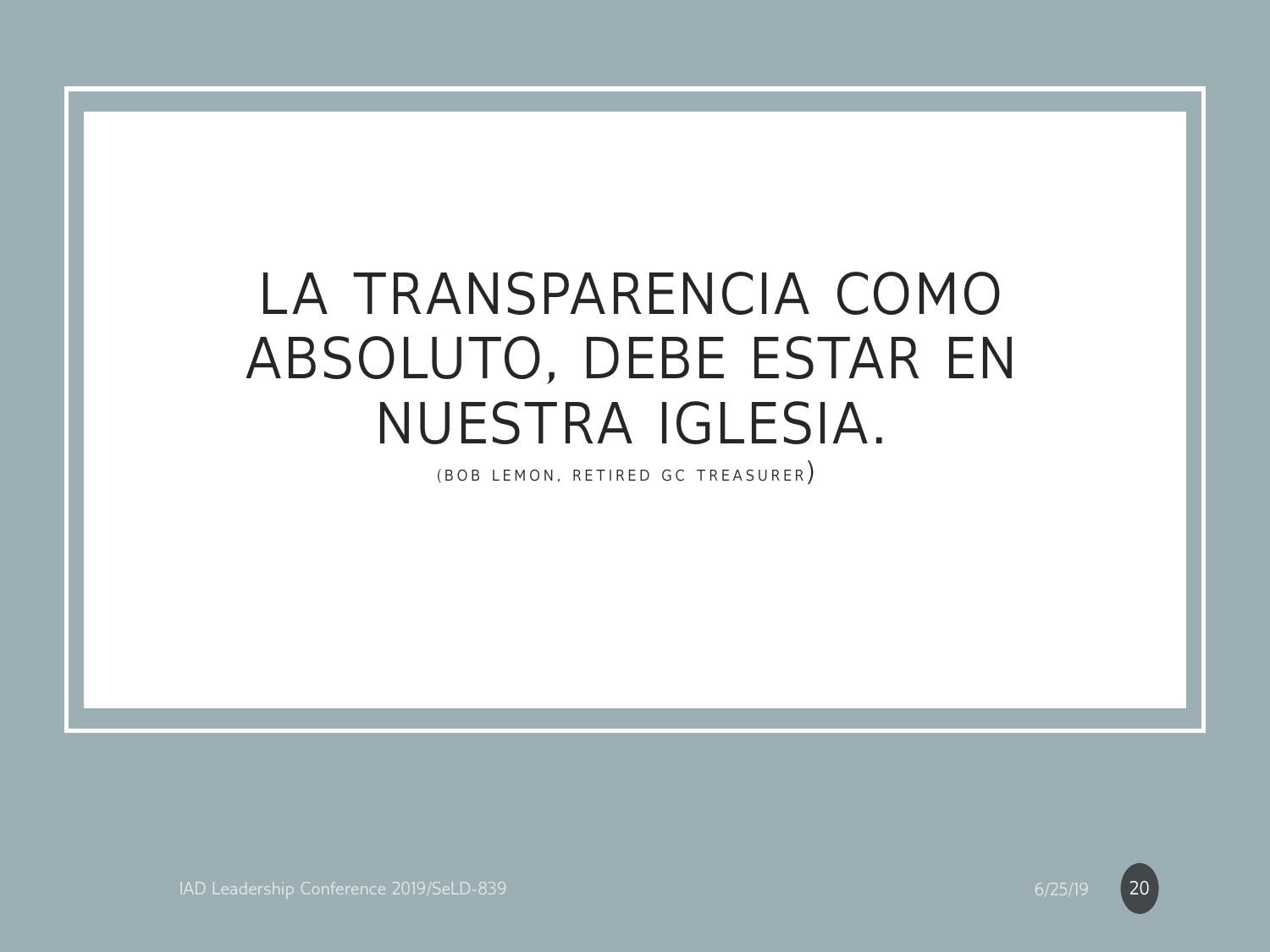

# La transparencia como absoluto, debe estar en nuestra iglesia. (Bob Lemon, Retired GC Treasurer)
20
IAD Leadership Conference 2019/SeLD-839
6/25/19